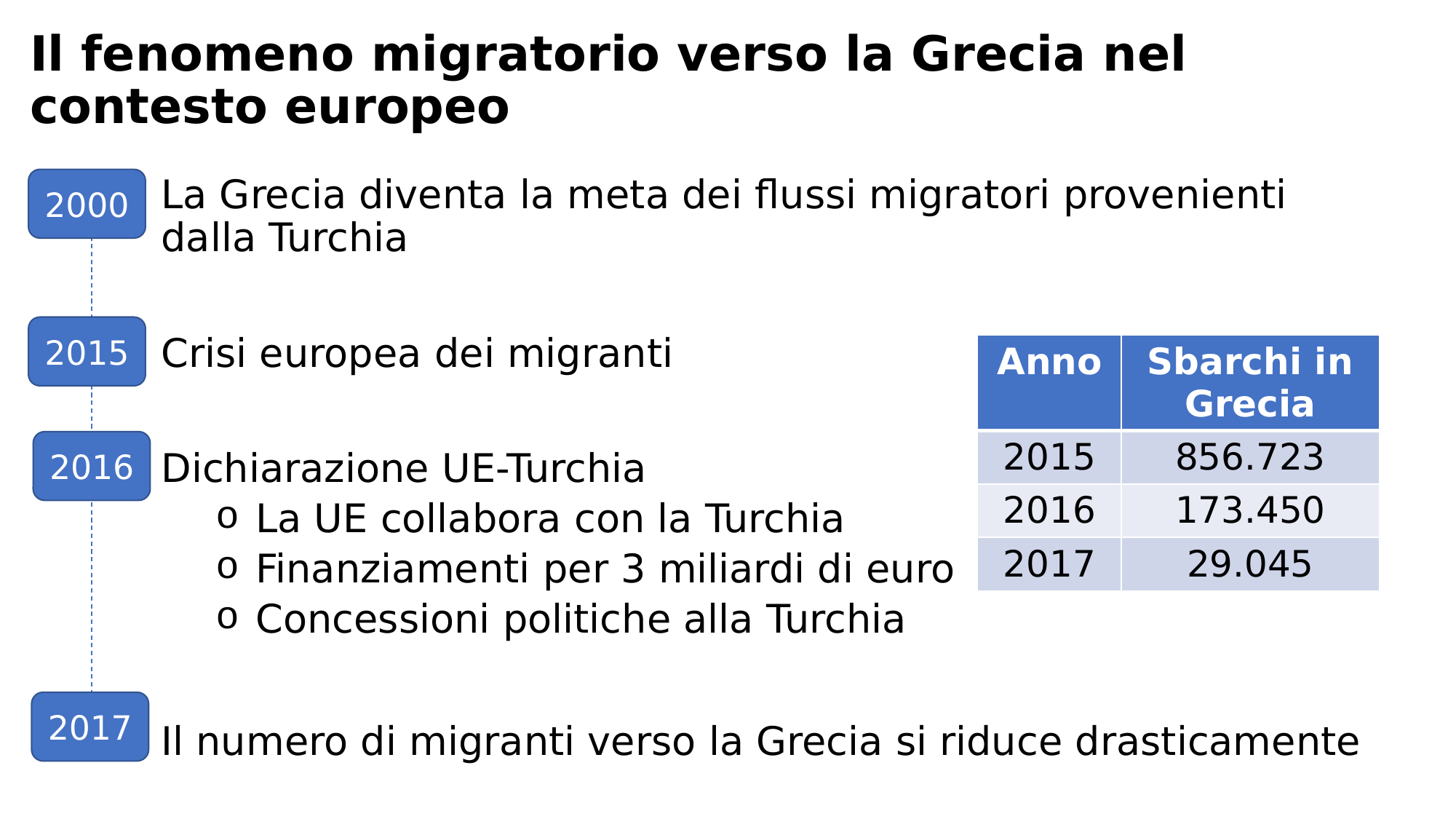

# Il fenomeno migratorio verso la Grecia nel contesto europeo
2000
La Grecia diventa la meta dei flussi migratori provenienti dalla Turchia

Crisi europea dei migranti

Dichiarazione UE-Turchia
 La UE collabora con la Turchia
 Finanziamenti per 3 miliardi di euro
 Concessioni politiche alla Turchia

Il numero di migranti verso la Grecia si riduce drasticamente

2015
| Anno | Sbarchi in Grecia |
| --- | --- |
| 2015 | 856.723 |
| 2016 | 173.450 |
| 2017 | 29.045 |
2016
2017